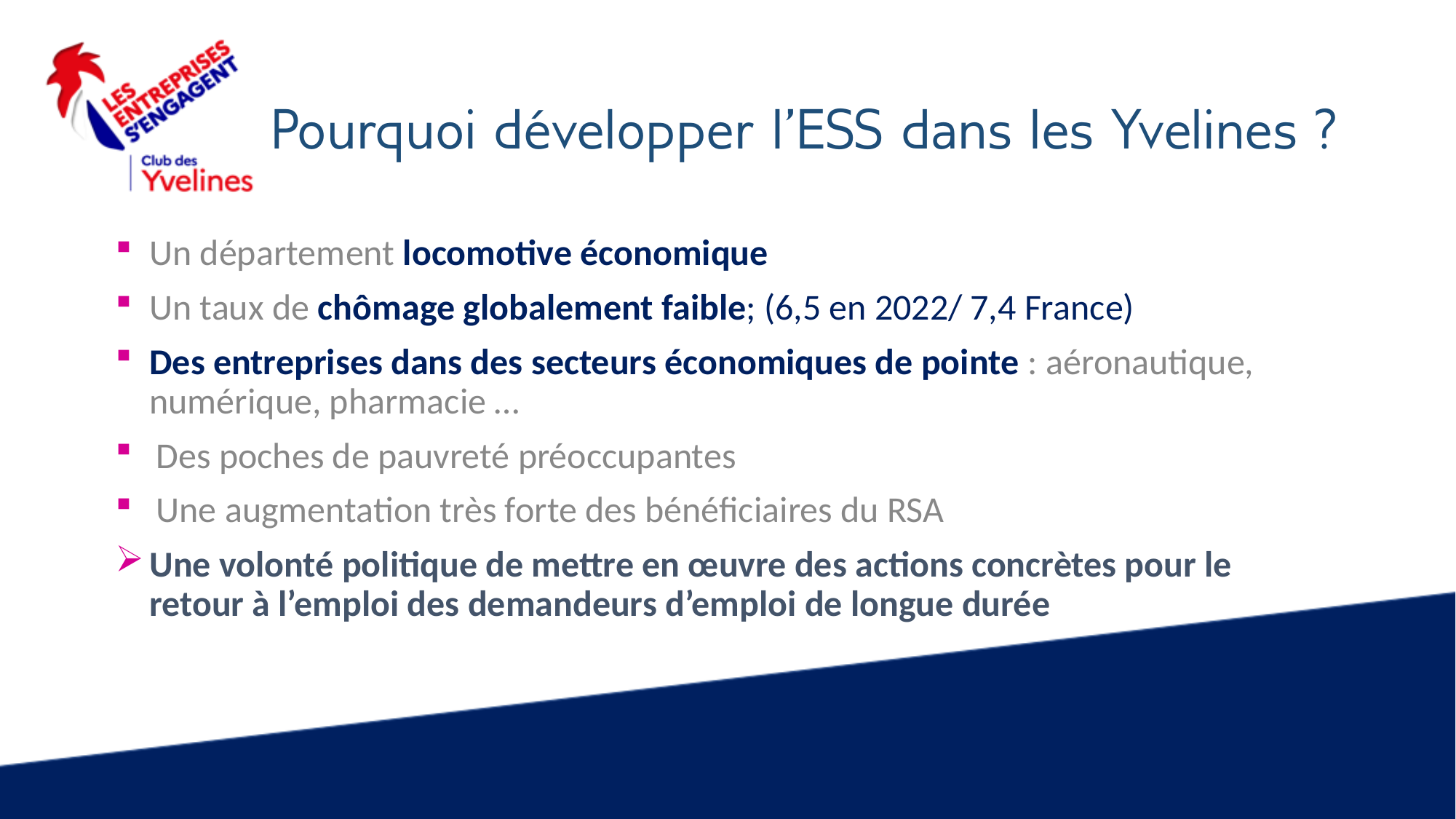

# Pourquoi développer l’ESS dans les Yvelines ?
Un département locomotive économique
Un taux de chômage globalement faible; (6,5 en 2022/ 7,4 France)
Des entreprises dans des secteurs économiques de pointe : aéronautique, numérique, pharmacie …
Des poches de pauvreté préoccupantes
Une augmentation très forte des bénéficiaires du RSA
Une volonté politique de mettre en œuvre des actions concrètes pour le retour à l’emploi des demandeurs d’emploi de longue durée